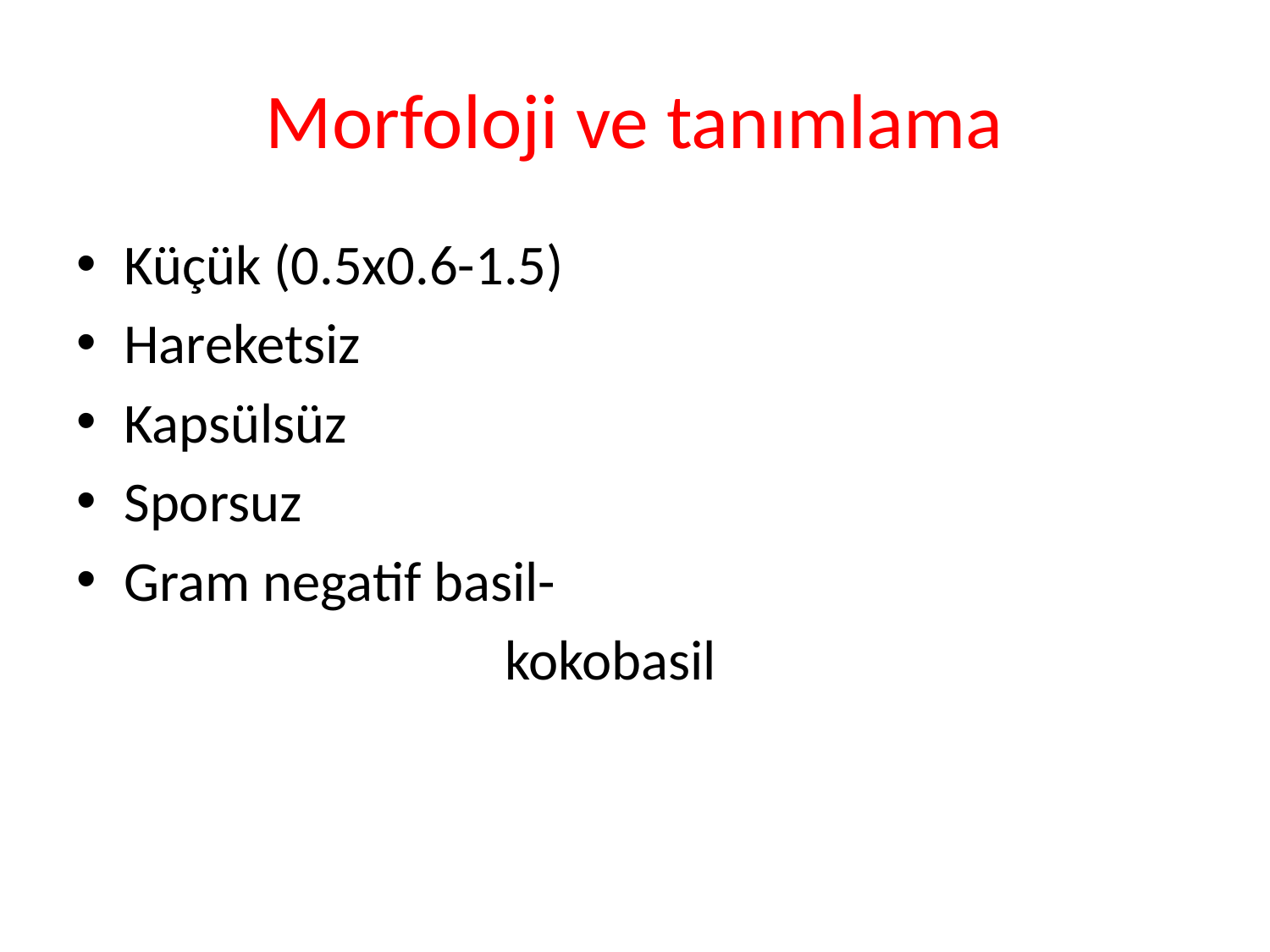

# Morfoloji ve tanımlama
Küçük (0.5x0.6-1.5)
Hareketsiz
Kapsülsüz
Sporsuz
Gram negatif basil-
				kokobasil